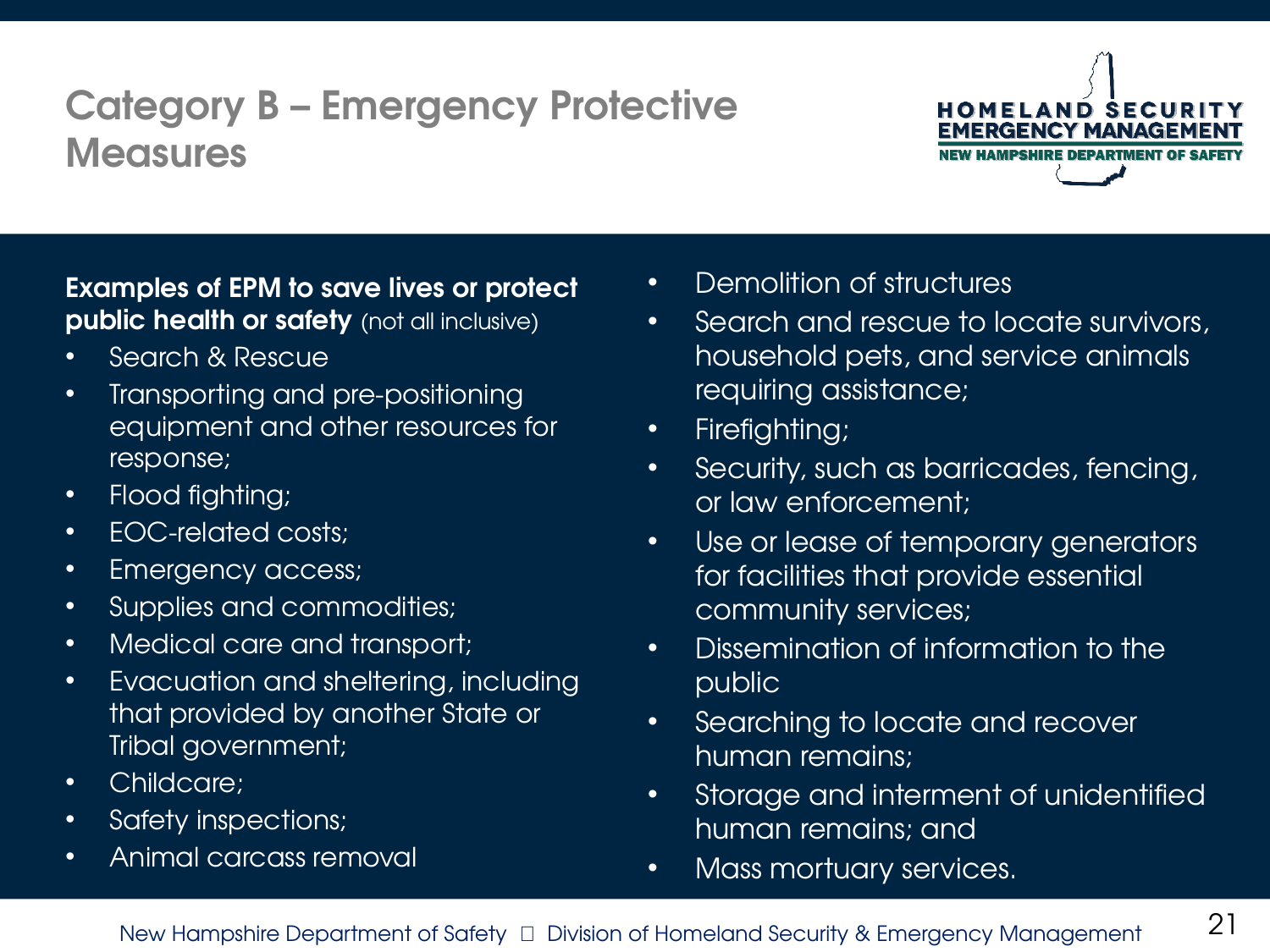

# Category B – Emergency Protective Measures
Demolition of structures
Search and rescue to locate survivors, household pets, and service animals requiring assistance;
Firefighting;
Security, such as barricades, fencing, or law enforcement;
Use or lease of temporary generators for facilities that provide essential community services;
Dissemination of information to the public
Searching to locate and recover human remains;
Storage and interment of unidentified human remains; and
Mass mortuary services.
Examples of EPM to save lives or protect public health or safety (not all inclusive)
Search & Rescue
Transporting and pre-positioning equipment and other resources for response;
Flood fighting;
EOC-related costs;
Emergency access;
Supplies and commodities;
Medical care and transport;
Evacuation and sheltering, including that provided by another State or Tribal government;
Childcare;
Safety inspections;
Animal carcass removal